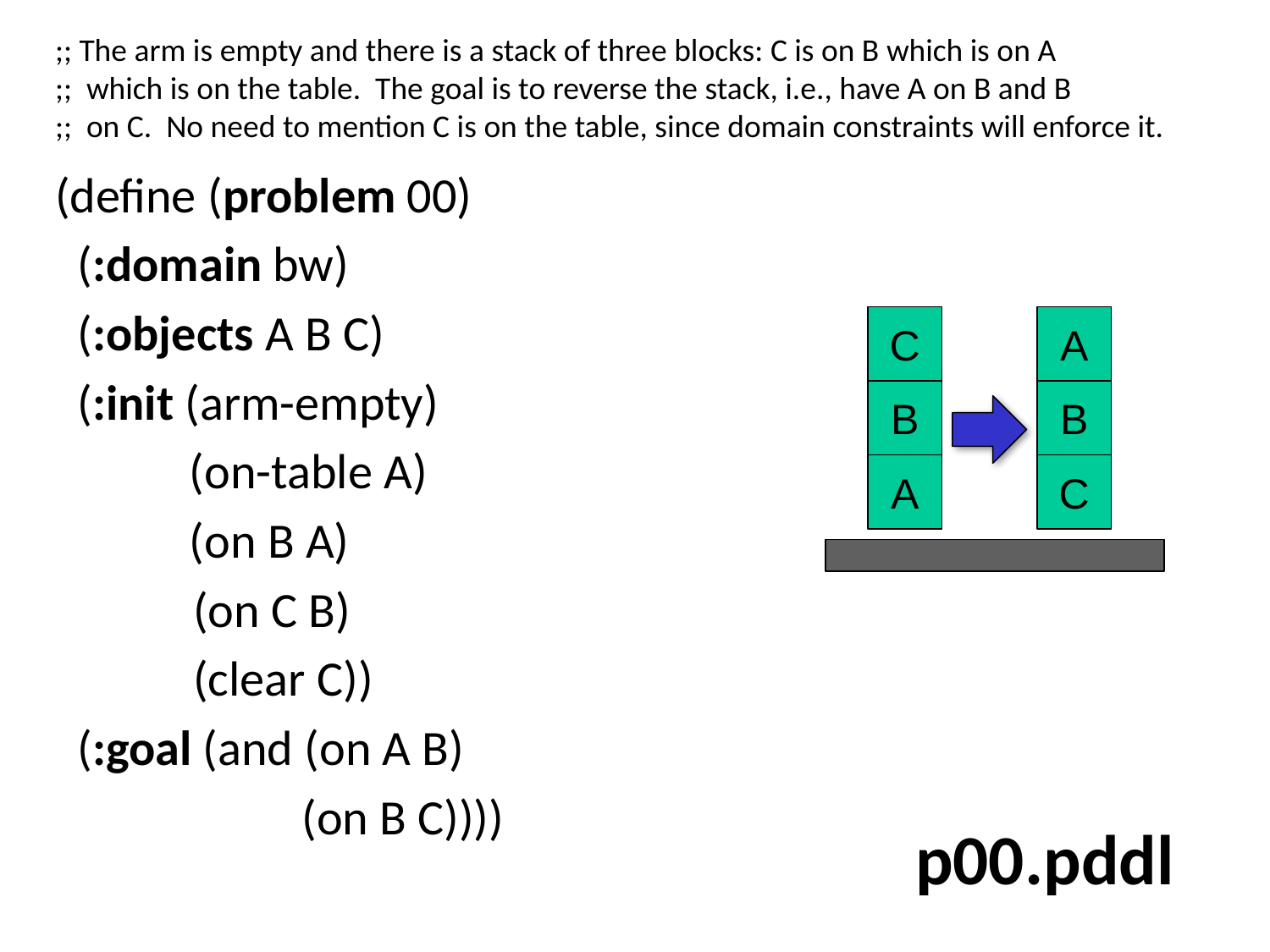

;; The arm is empty and there is a stack of three blocks: C is on B which is on A
;;  which is on the table.  The goal is to reverse the stack, i.e., have A on B and B
;;  on C.  No need to mention C is on the table, since domain constraints will enforce it.

(define (problem 00)
  (:domain bw)
  (:objects A B C)
  (:init (arm-empty)
            (on-table A)
            (on B A)
	 (on C B)
	 (clear C))
  (:goal (and (on A B)
                      (on B C))))
C
A
B
B

A
C

# p00.pddl